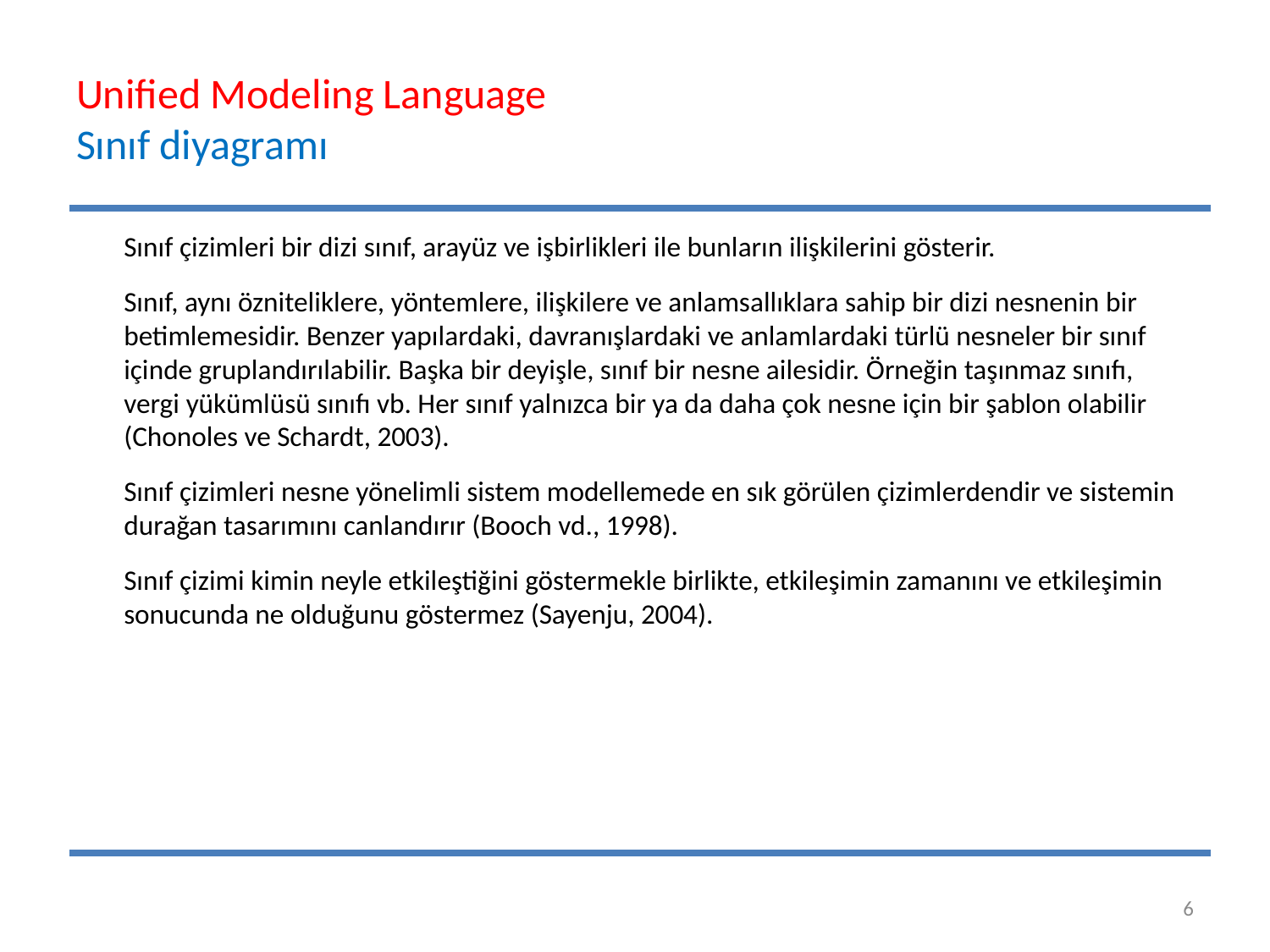

# Unified Modeling Language Sınıf diyagramı
	Sınıf çizimleri bir dizi sınıf, arayüz ve işbirlikleri ile bunların ilişkilerini gösterir.
	Sınıf, aynı özniteliklere, yöntemlere, ilişkilere ve anlamsallıklara sahip bir dizi nesnenin bir betimlemesidir. Benzer yapılardaki, davranışlardaki ve anlamlardaki türlü nesneler bir sınıf içinde gruplandırılabilir. Başka bir deyişle, sınıf bir nesne ailesidir. Örneğin taşınmaz sınıfı, vergi yükümlüsü sınıfı vb. Her sınıf yalnızca bir ya da daha çok nesne için bir şablon olabilir (Chonoles ve Schardt, 2003).
	Sınıf çizimleri nesne yönelimli sistem modellemede en sık görülen çizimlerdendir ve sistemin durağan tasarımını canlandırır (Booch vd., 1998).
	Sınıf çizimi kimin neyle etkileştiğini göstermekle birlikte, etkileşimin zamanını ve etkileşimin sonucunda ne olduğunu göstermez (Sayenju, 2004).

6